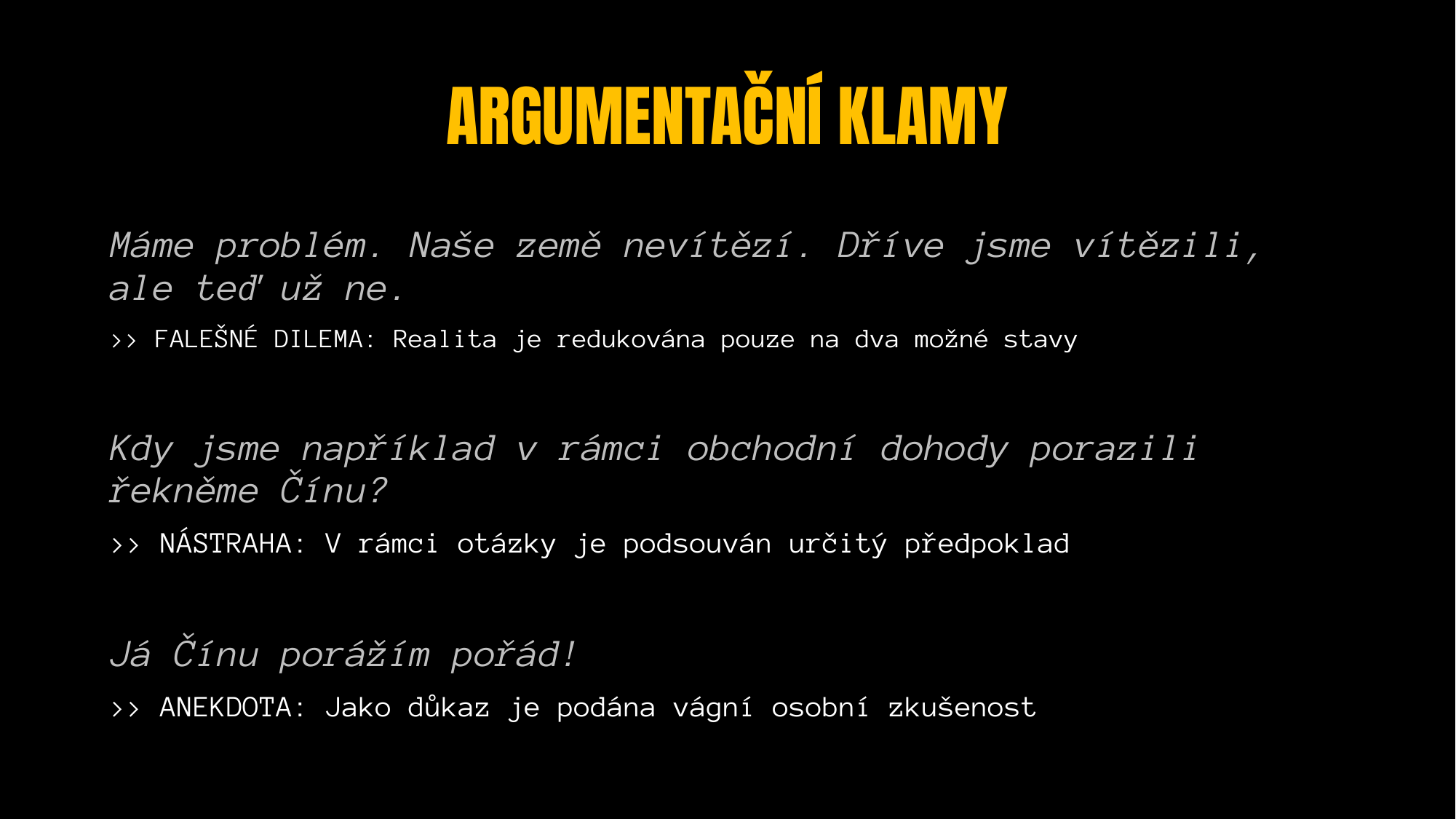

# ARGUMENTAČNÍ KLAMY
Máme problém. Naše země nevítězí. Dříve jsme vítězili, ale teď už ne.
>> FALEŠNÉ DILEMA: Realita je redukována pouze na dva možné stavy

Kdy jsme například v rámci obchodní dohody porazili řekněme Čínu?
>> NÁSTRAHA: V rámci otázky je podsouván určitý předpoklad

Já Čínu porážím pořád!
>> ANEKDOTA: Jako důkaz je podána vágní osobní zkušenost